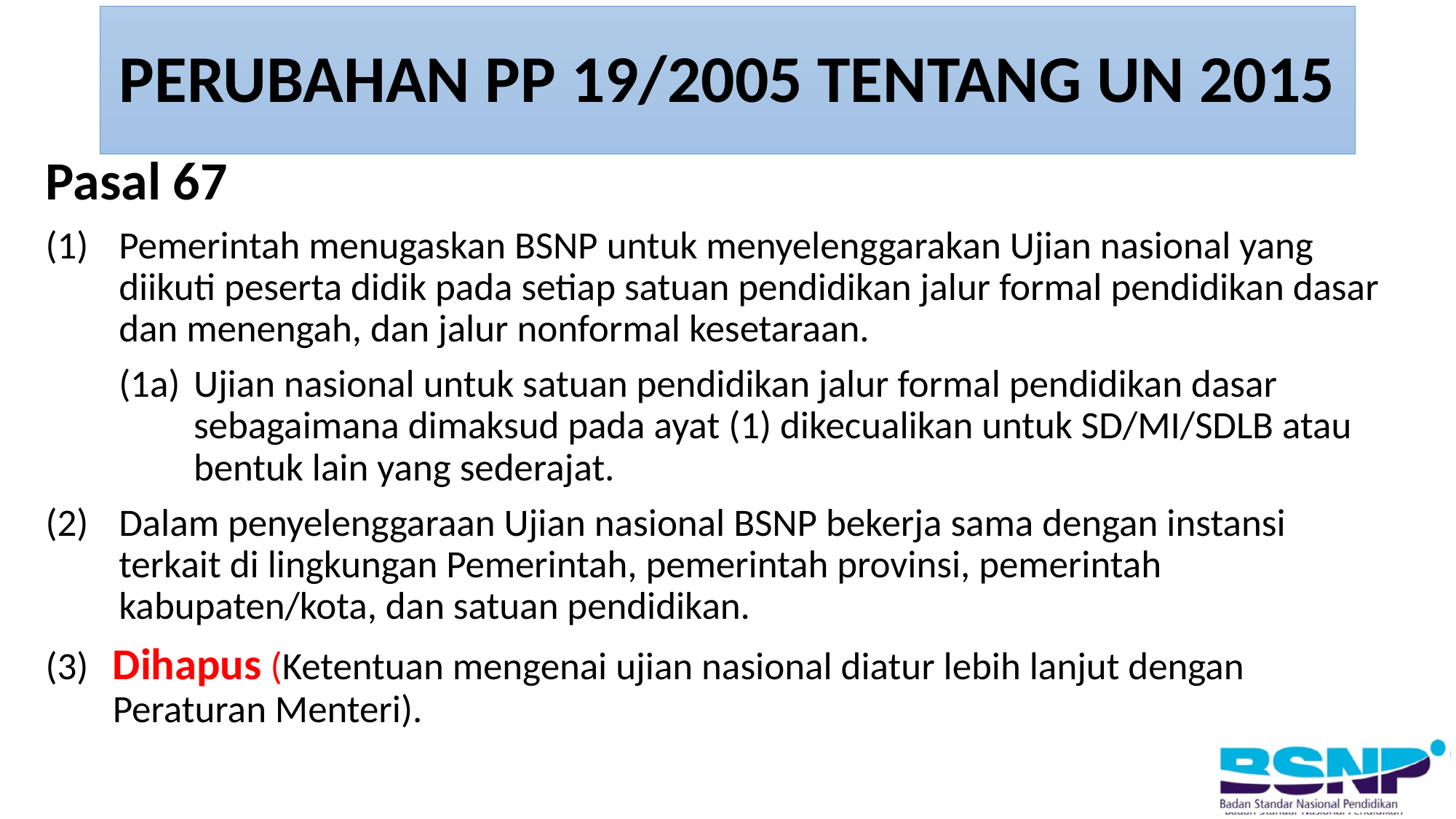

# PERUBAHAN PP 19/2005 TENTANG UN 2015
Pasal 67
(1) 	Pemerintah menugaskan BSNP untuk menyelenggarakan Ujian nasional yang diikuti peserta didik pada setiap satuan pendidikan jalur formal pendidikan dasar dan menengah, dan jalur nonformal kesetaraan.
(1a)	Ujian nasional untuk satuan pendidikan jalur formal pendidikan dasar sebagaimana dimaksud pada ayat (1) dikecualikan untuk SD/MI/SDLB atau bentuk lain yang sederajat.
(2) 	Dalam penyelenggaraan Ujian nasional BSNP bekerja sama dengan instansi terkait di lingkungan Pemerintah, pemerintah provinsi, pemerintah kabupaten/kota, dan satuan pendidikan.
(3) 	Dihapus (Ketentuan mengenai ujian nasional diatur lebih lanjut dengan Peraturan Menteri).